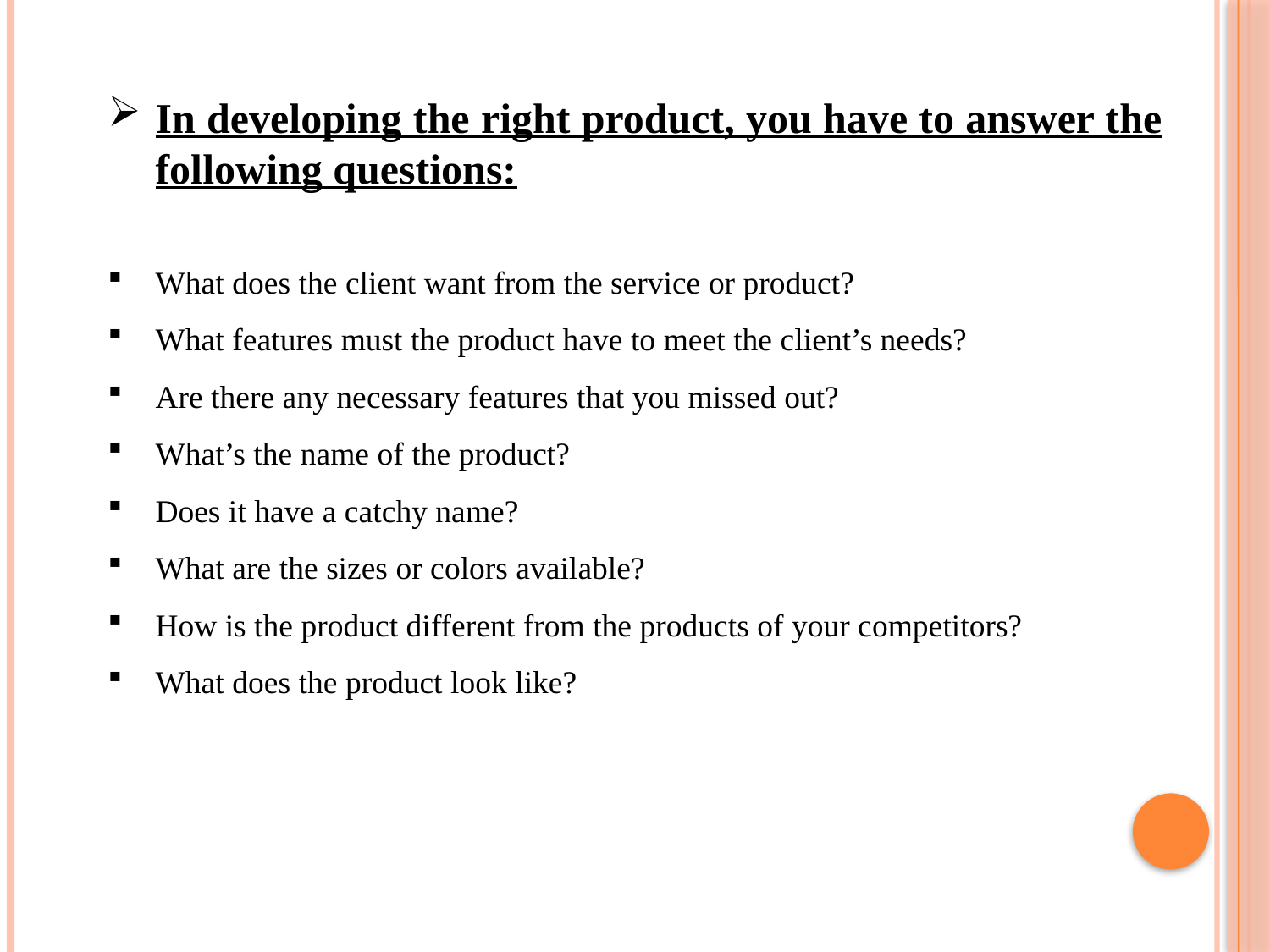

In developing the right product, you have to answer the following questions:

What does the client want from the service or product?
What features must the product have to meet the client’s needs?
Are there any necessary features that you missed out?
What’s the name of the product?
Does it have a catchy name?
What are the sizes or colors available?
How is the product different from the products of your competitors?
What does the product look like?